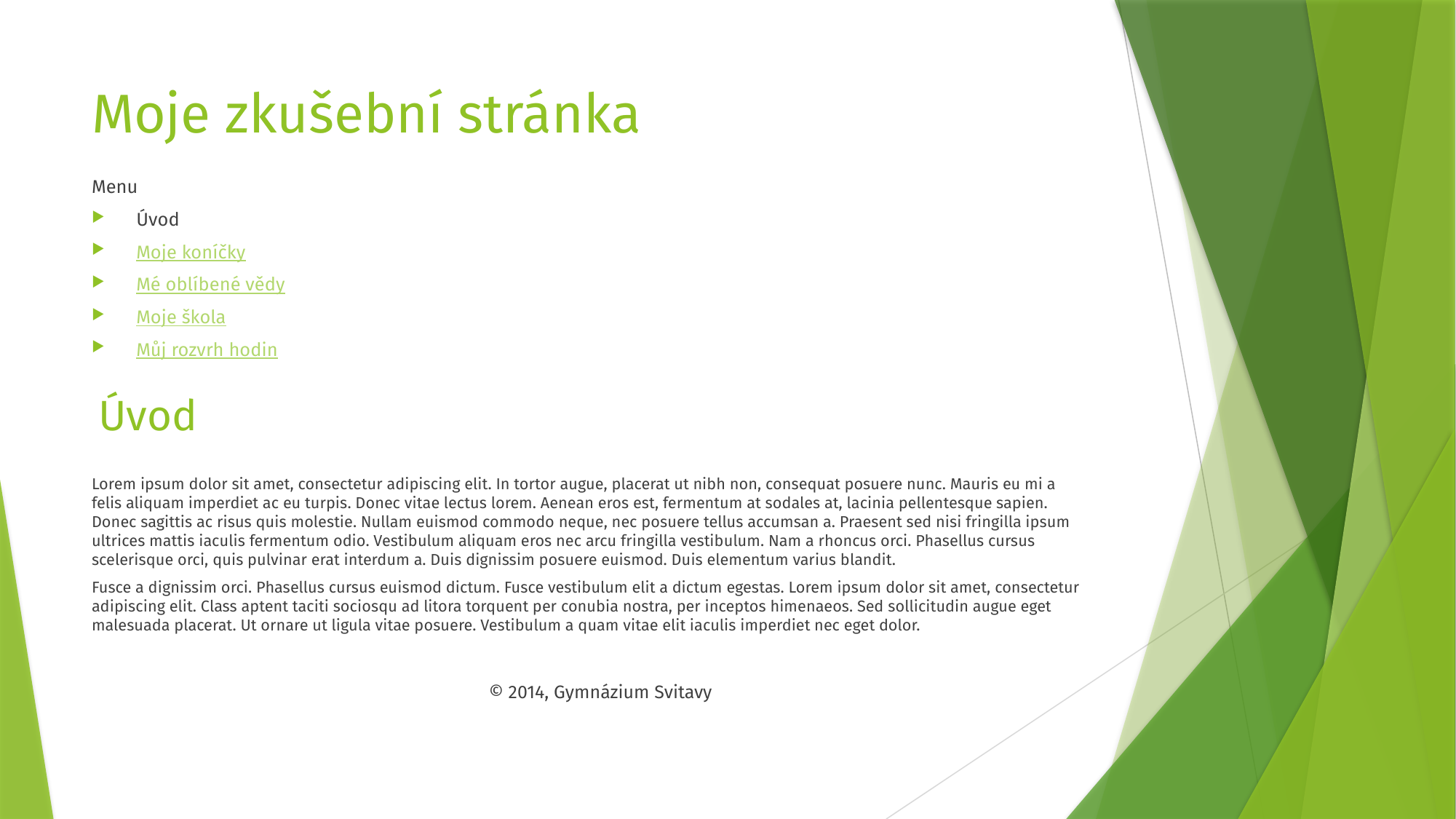

# Moje zkušební stránka
Menu
Úvod
Moje koníčky
Mé oblíbené vědy
Moje škola
Můj rozvrh hodin

Úvod
Lorem ipsum dolor sit amet, consectetur adipiscing elit. In tortor augue, placerat ut nibh non, consequat posuere nunc. Mauris eu mi a felis aliquam imperdiet ac eu turpis. Donec vitae lectus lorem. Aenean eros est, fermentum at sodales at, lacinia pellentesque sapien. Donec sagittis ac risus quis molestie. Nullam euismod commodo neque, nec posuere tellus accumsan a. Praesent sed nisi fringilla ipsum ultrices mattis iaculis fermentum odio. Vestibulum aliquam eros nec arcu fringilla vestibulum. Nam a rhoncus orci. Phasellus cursus scelerisque orci, quis pulvinar erat interdum a. Duis dignissim posuere euismod. Duis elementum varius blandit.
Fusce a dignissim orci. Phasellus cursus euismod dictum. Fusce vestibulum elit a dictum egestas. Lorem ipsum dolor sit amet, consectetur adipiscing elit. Class aptent taciti sociosqu ad litora torquent per conubia nostra, per inceptos himenaeos. Sed sollicitudin augue eget malesuada placerat. Ut ornare ut ligula vitae posuere. Vestibulum a quam vitae elit iaculis imperdiet nec eget dolor.

© 2014, Gymnázium Svitavy